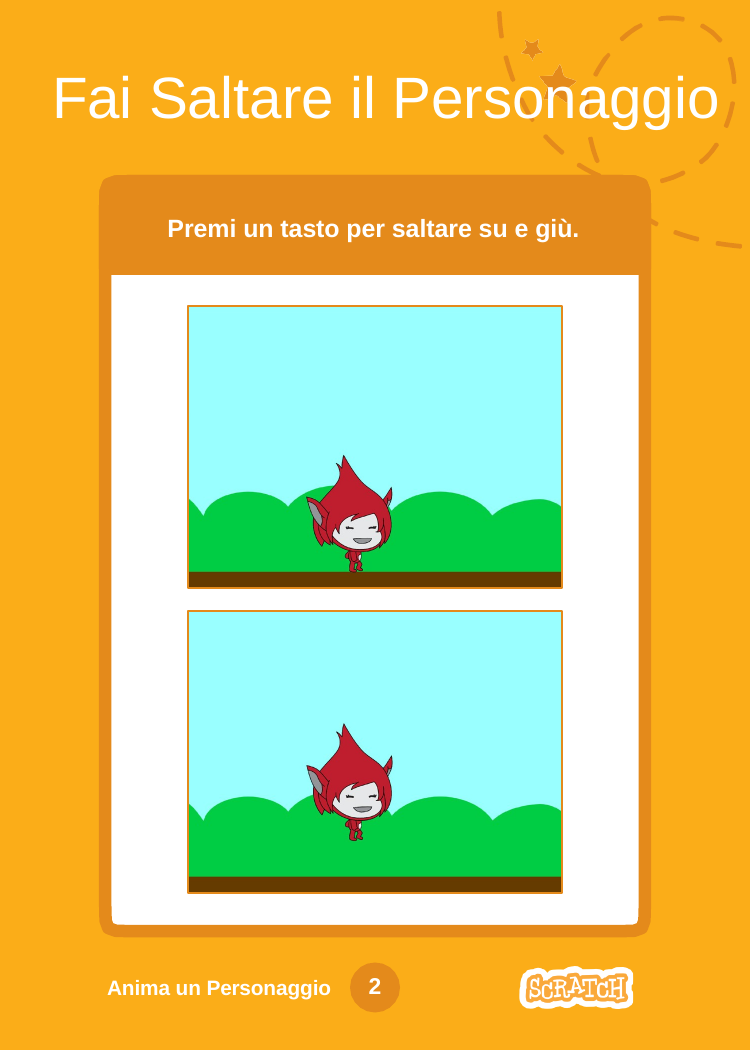

# Fai Saltare il Personaggio

Premi un tasto per saltare su e giù.

2
Anima un Personaggio